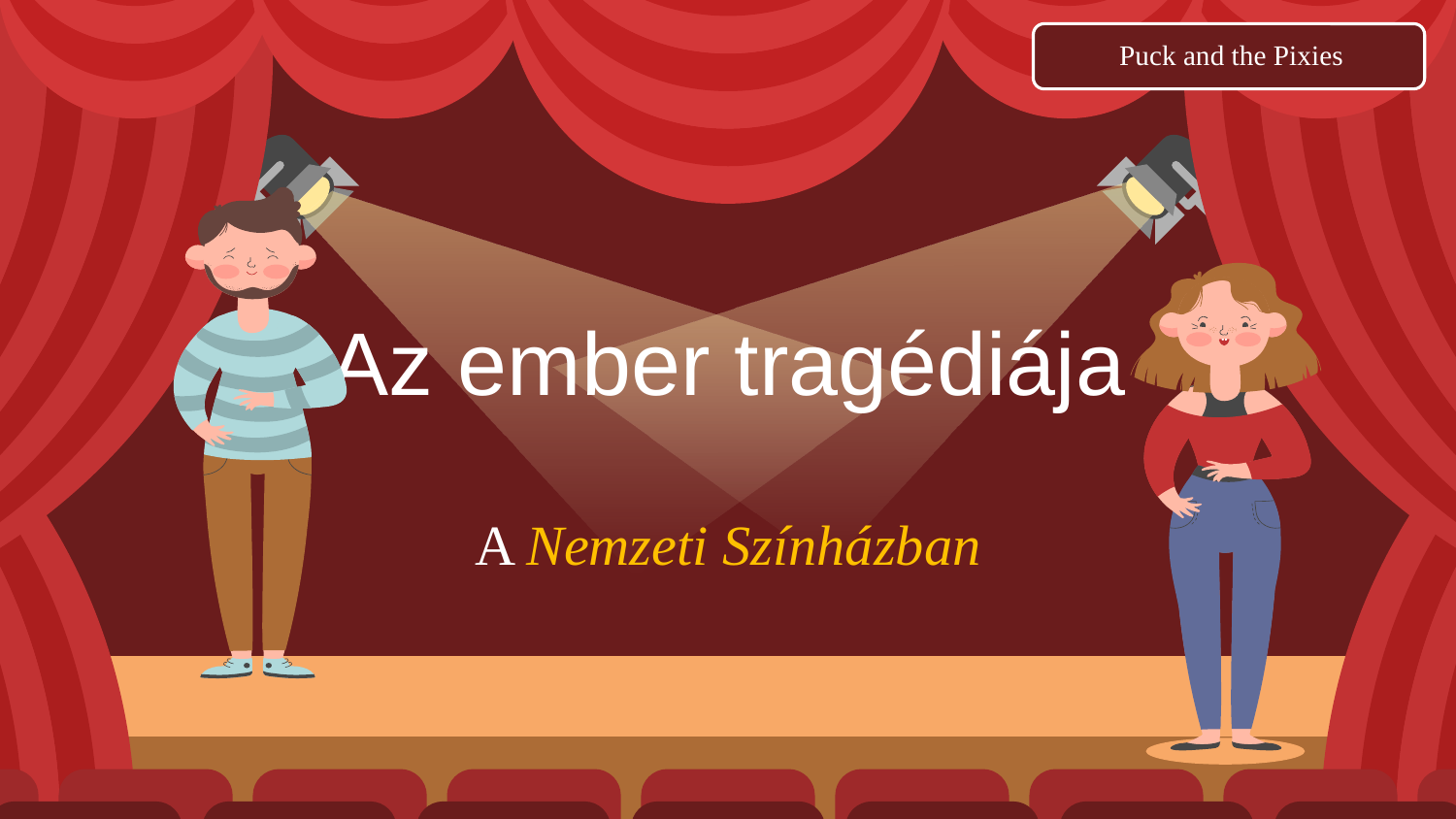

Puck and the Pixies

# Az ember tragédiája

A Nemzeti Színházban